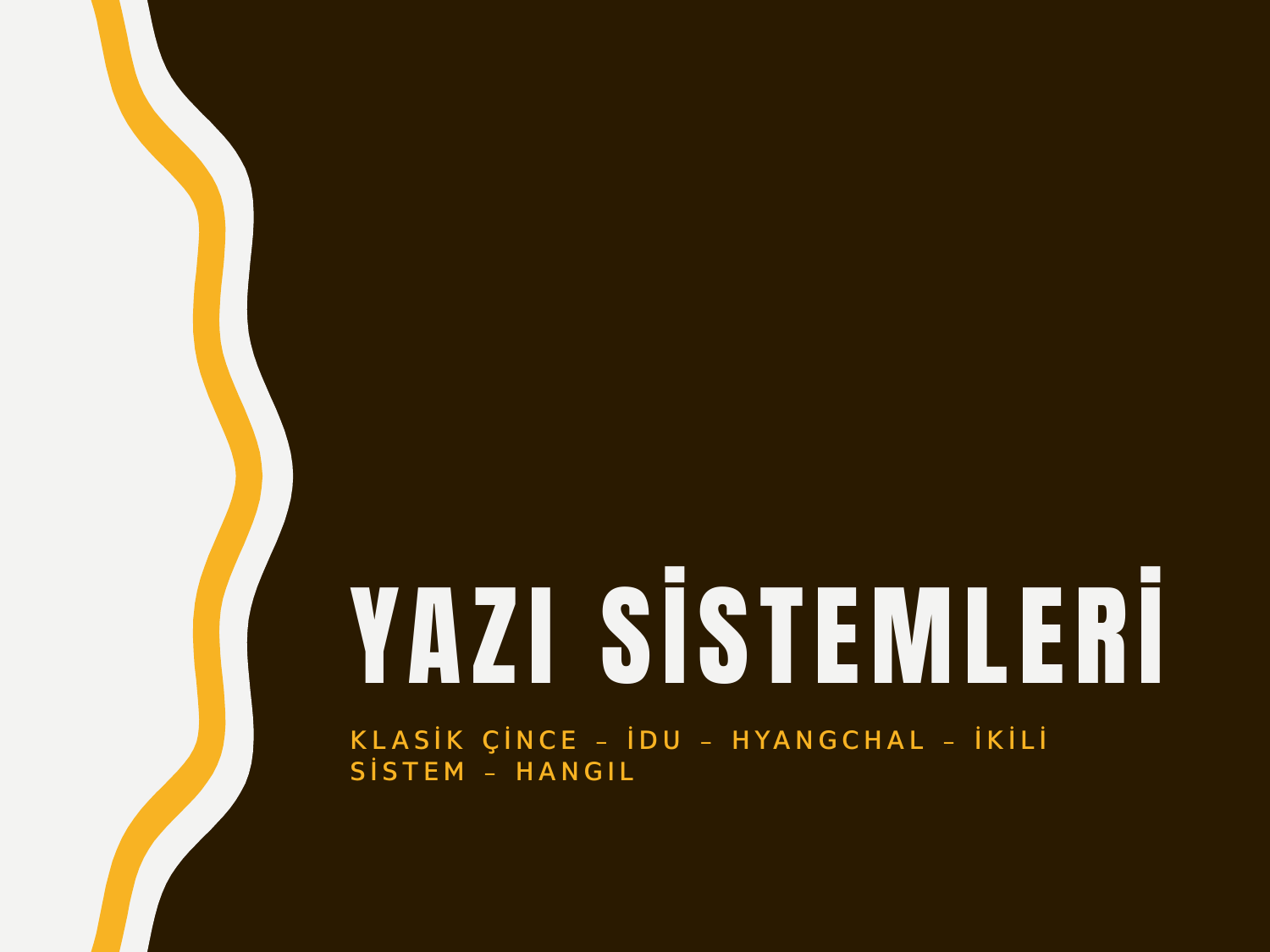

# Yazı sistemleri
Klasik çince – idu – hyangchal – ikili sistem – hangıl